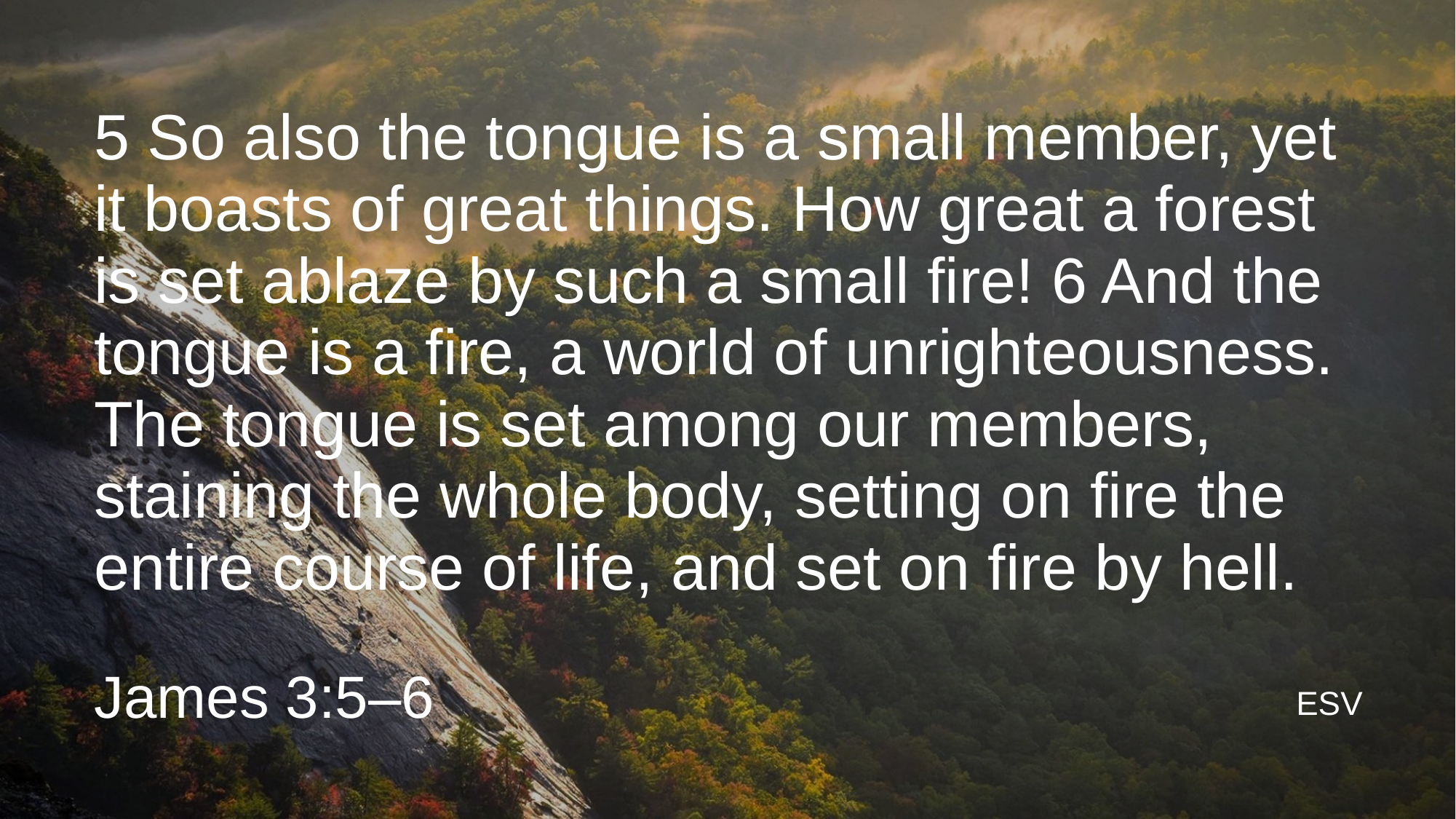

# 5 So also the tongue is a small member, yet it boasts of great things. How great a forest is set ablaze by such a small fire! 6 And the tongue is a fire, a world of unrighteousness. The tongue is set among our members, staining the whole body, setting on fire the entire course of life, and set on fire by hell.
James 3:5–6
ESV